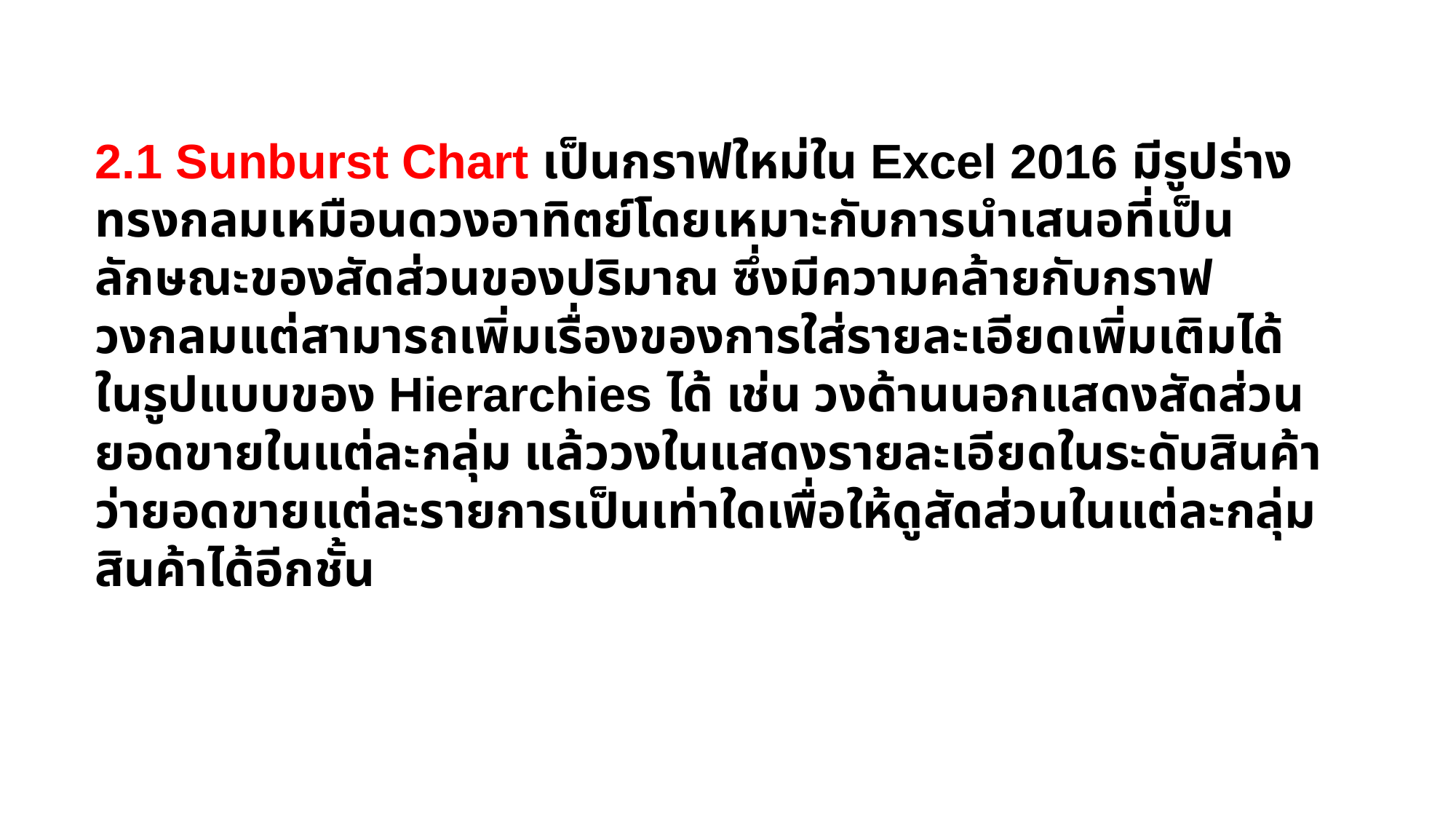

2.1 Sunburst Chart เป็นกราฟใหม่ใน Excel 2016 มีรูปร่างทรงกลมเหมือนดวงอาทิตย์โดยเหมาะกับการนำเสนอที่เป็นลักษณะของสัดส่วนของปริมาณ ซึ่งมีความคล้ายกับกราฟวงกลมแต่สามารถเพิ่มเรื่องของการใส่รายละเอียดเพิ่มเติมได้ในรูปแบบของ Hierarchies ได้ เช่น วงด้านนอกแสดงสัดส่วนยอดขายในแต่ละกลุ่ม แล้ววงในแสดงรายละเอียดในระดับสินค้าว่ายอดขายแต่ละรายการเป็นเท่าใดเพื่อให้ดูสัดส่วนในแต่ละกลุ่มสินค้าได้อีกชั้น